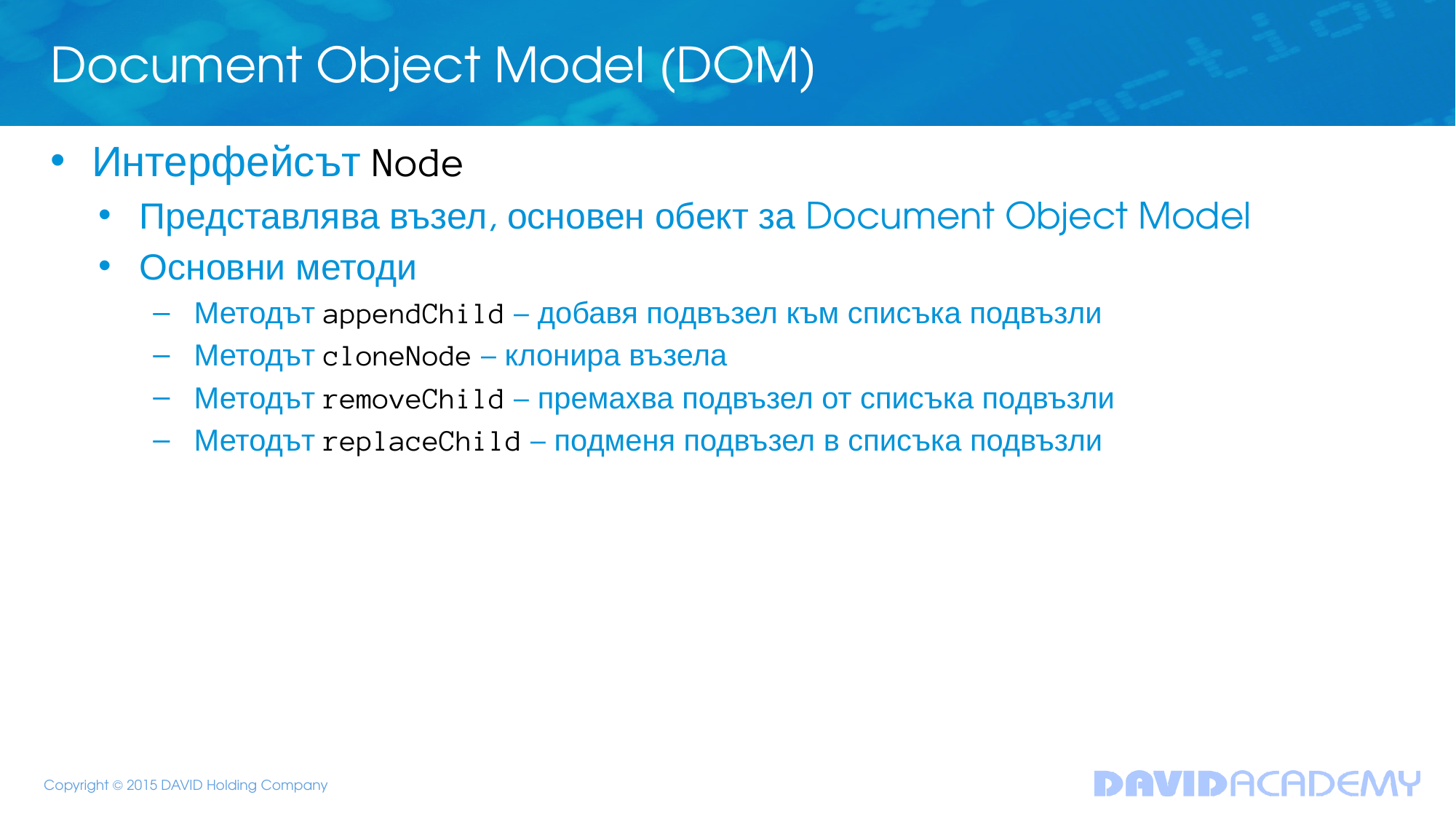

# Document Object Model (DOM)
Интерфейсът Node
Представлява възел, основен обект за Document Object Model
Основни методи
Методът appendChild – добавя подвъзел към списъка подвъзли
Методът cloneNode – клонира възела
Методът removeChild – премахва подвъзел от списъка подвъзли
Методът replaceChild – подменя подвъзел в списъка подвъзли